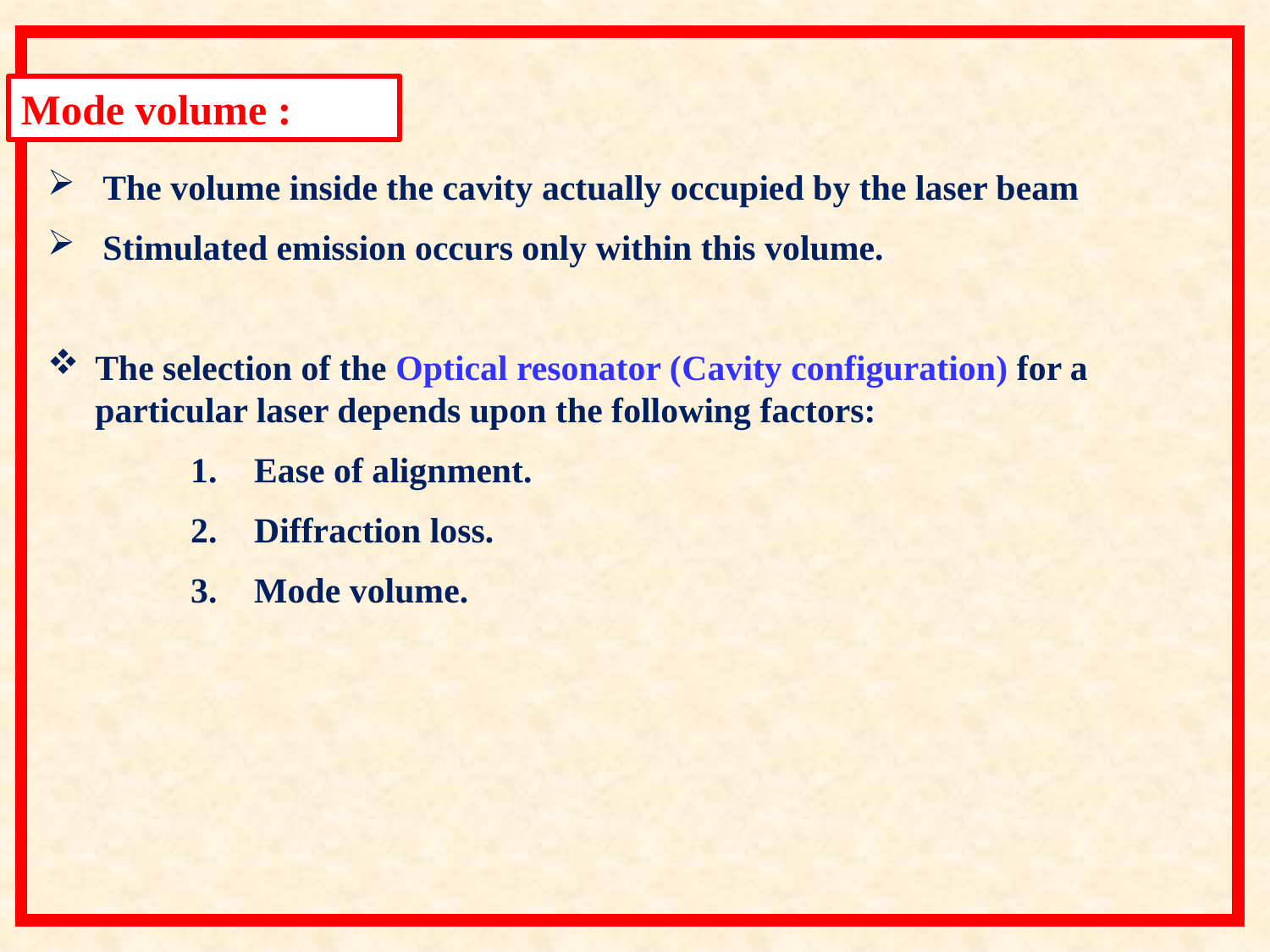

Mode volume :
The volume inside the cavity actually occupied by the laser beam
Stimulated emission occurs only within this volume.

The selection of the Optical resonator (Cavity configuration) for a particular laser depends upon the following factors:
Ease of alignment.
Diffraction loss.
Mode volume.